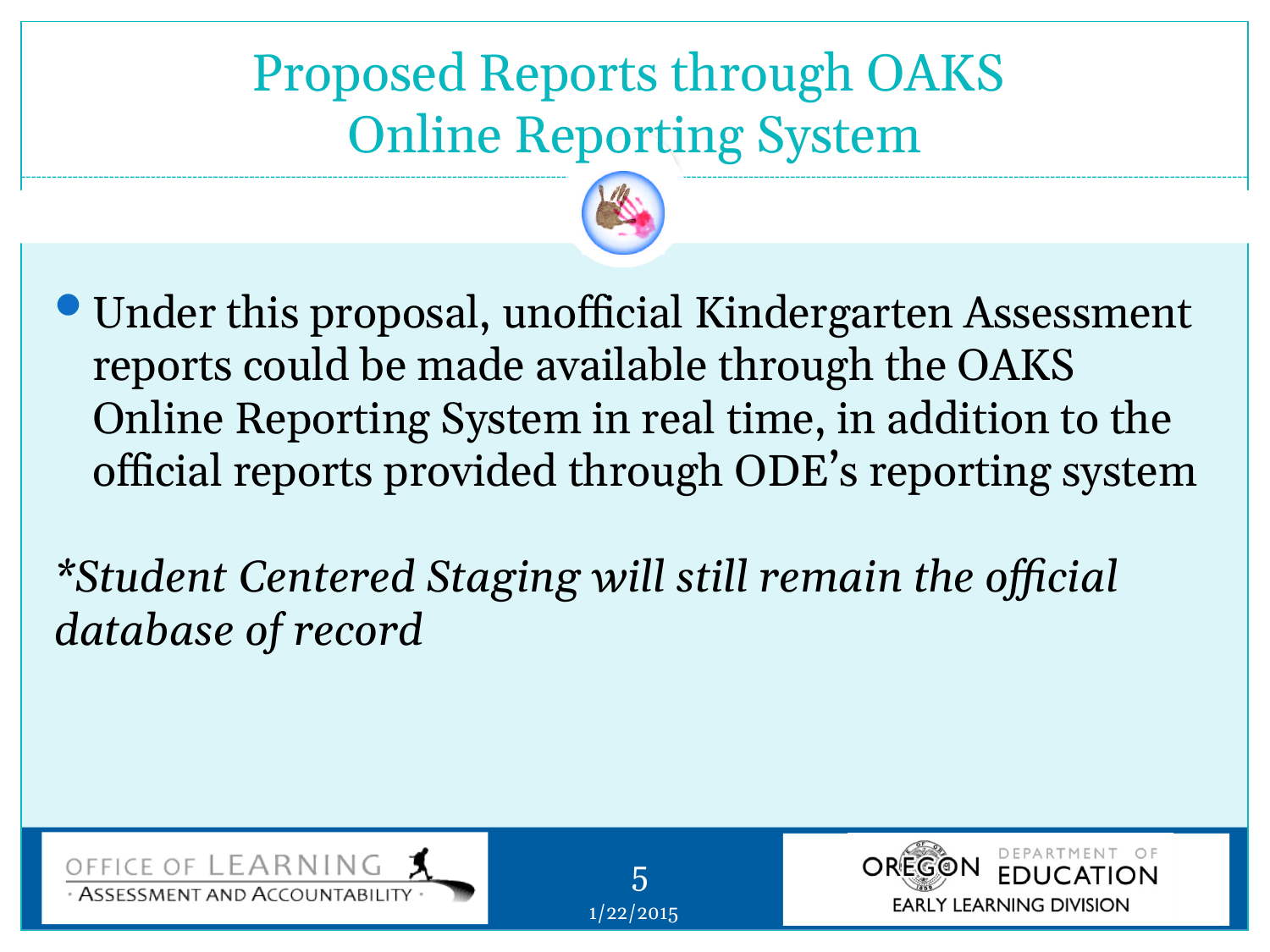

# Proposed Reports through OAKS Online Reporting System

Under this proposal, unofficial Kindergarten Assessment reports could be made available through the OAKS Online Reporting System in real time, in addition to the official reports provided through ODE’s reporting system

*Student Centered Staging will still remain the official database of record